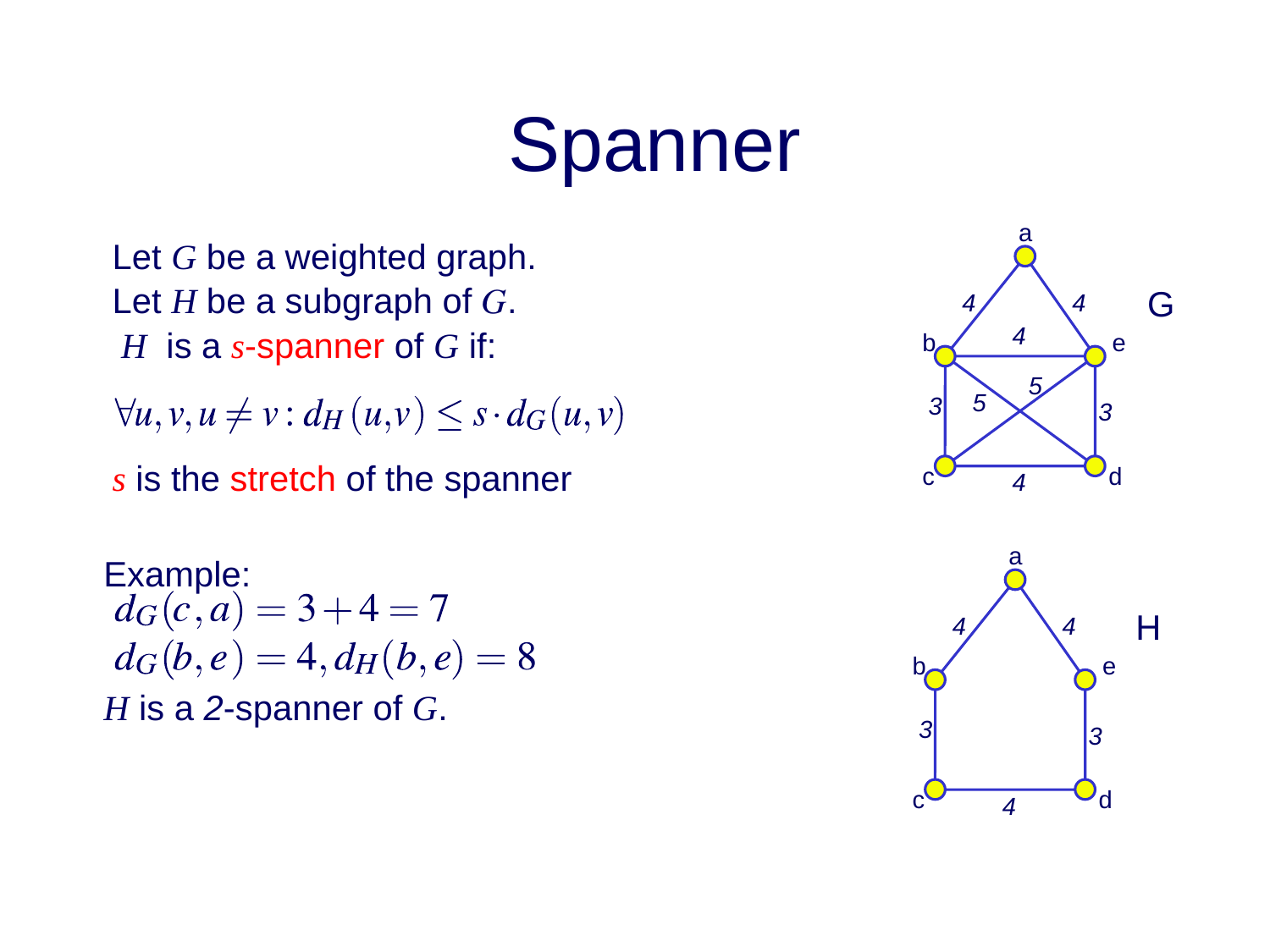

# Spanner
a
Let G be a weighted graph.
Let H be a subgraph of G.
 H  is a s-spanner of G if:

s is the stretch of the spanner

4
4
4
5
5
3
3
4

G
b
e

c
d

Example:

H is a 2-spanner of G.

a

4
4

H
b
e

3
3
c
d

4